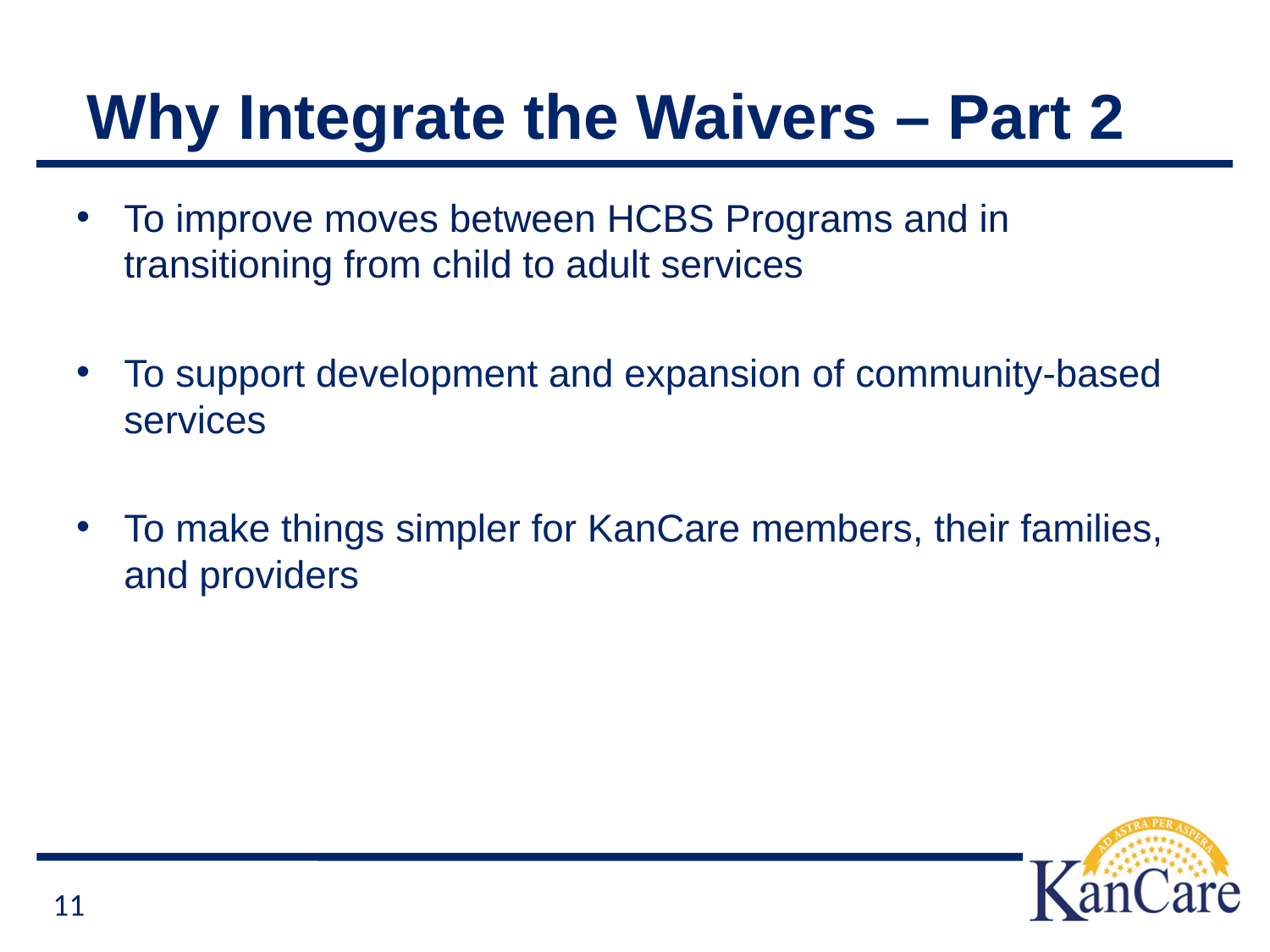

# Why Integrate the Waivers – Part 2

To improve moves between HCBS Programs and in transitioning from child to adult services

To support development and expansion of community-based services

To make things simpler for KanCare members, their families, and providers